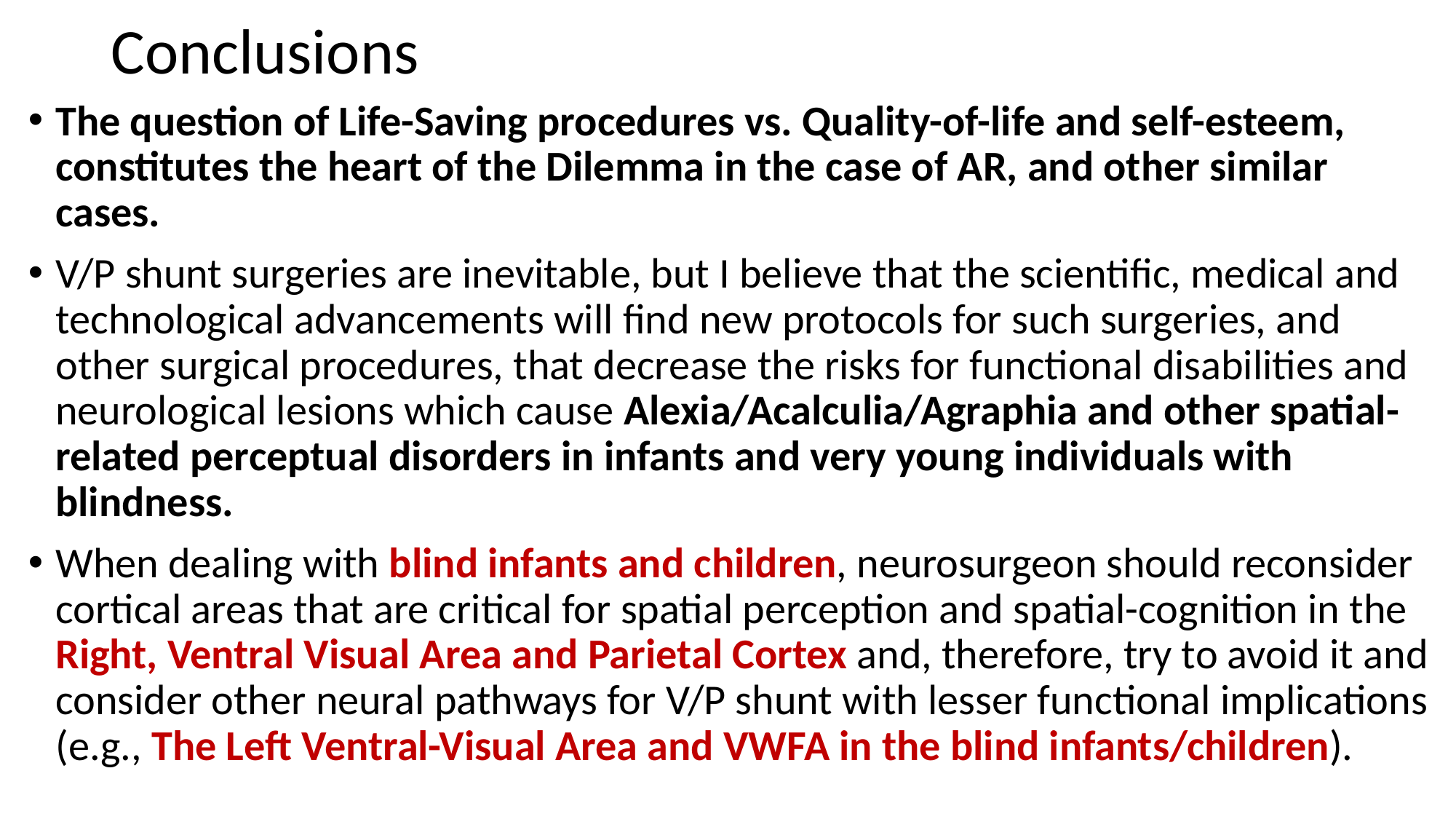

# Conclusions
The question of Life-Saving procedures vs. Quality-of-life and self-esteem, constitutes the heart of the Dilemma in the case of AR, and other similar cases.
V/P shunt surgeries are inevitable, but I believe that the scientific, medical and technological advancements will find new protocols for such surgeries, and other surgical procedures, that decrease the risks for functional disabilities and neurological lesions which cause Alexia/Acalculia/Agraphia and other spatial-related perceptual disorders in infants and very young individuals with blindness.
When dealing with blind infants and children, neurosurgeon should reconsider cortical areas that are critical for spatial perception and spatial-cognition in the Right, Ventral Visual Area and Parietal Cortex and, therefore, try to avoid it and consider other neural pathways for V/P shunt with lesser functional implications (e.g., The Left Ventral-Visual Area and VWFA in the blind infants/children).